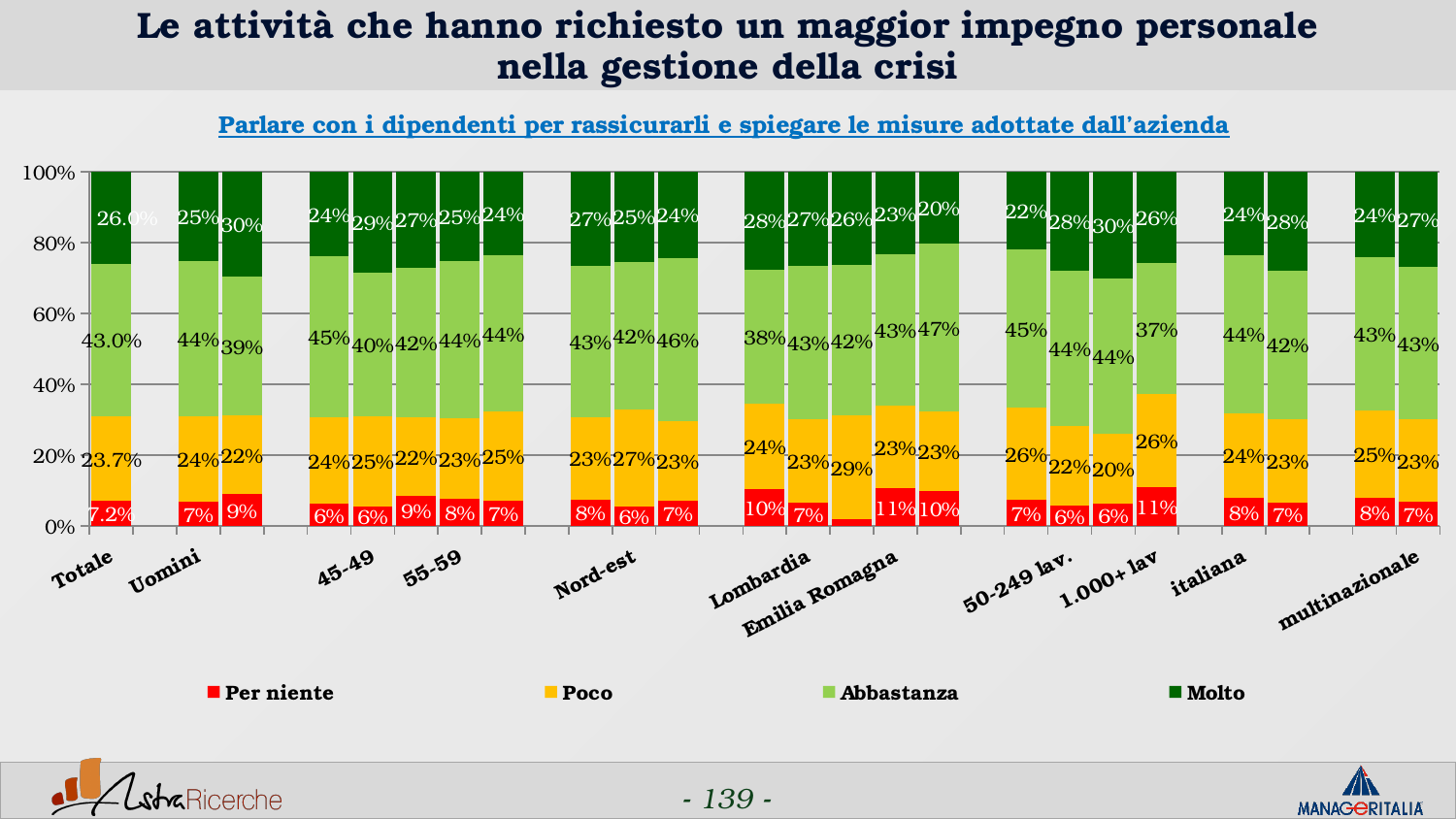

# Le attività che hanno richiesto un maggior impegno personale nella gestione della crisi

### Chart: Parlare con i dipendenti per rassicurarli e spiegare le misure adottate dall’azienda

| Category | Per niente | Poco | Abbastanza | Molto |
|---|---|---|---|---|
| Totale | 0.0723 | 0.2369 | 0.4304 | 0.26030000000000003 |
|  | None | None | None | None |
| Uomini | 0.06849999999999999 | 0.2401 | 0.4396 | 0.2519 |
| Donne | 0.0892 | 0.223 | 0.39030000000000004 | 0.2974 |
|  | None | None | None | None |
| <44 | 0.0625 | 0.24480000000000002 | 0.4531 | 0.2396 |
| 45-49 | 0.0557 | 0.2544 | 0.4042 | 0.2857 |
| 50-54 | 0.0855 | 0.22089999999999999 | 0.4228 | 0.2708 |
| 55-59 | 0.0756 | 0.2297 | 0.4426 | 0.2521 |
| 60+ | 0.0718 | 0.25129999999999997 | 0.441 | 0.2359 |
|  | None | None | None | None |
| Nord-ovest | 0.0754 | 0.2325 | 0.4257 | 0.26649999999999996 |
| Nord-est | 0.055999999999999994 | 0.2716 | 0.4181 | 0.25429999999999997 |
| Centro/Sud | 0.0701 | 0.22510000000000002 | 0.46130000000000004 | 0.24350000000000002 |
|  | None | None | None | None |
| Piemonte | 0.10339999999999999 | 0.2414 | 0.37929999999999997 | 0.2759 |
| Lombardia | 0.0669 | 0.23420000000000002 | 0.4324 | 0.2664 |
| Veneto | 0.0189 | 0.2925 | 0.42450000000000004 | 0.2642 |
| Emilia Romagna | 0.10640000000000001 | 0.23399999999999999 | 0.4255 | 0.23399999999999999 |
| Lazio | 0.0977 | 0.2256 | 0.47369999999999995 | 0.203 |
|  | None | None | None | None |
| 1-50 lav. | 0.07400000000000001 | 0.26 | 0.4461 | 0.21989999999999998 |
| 50-249 lav. | 0.0574 | 0.2234 | 0.4404 | 0.2787 |
| 250-999 lav. | 0.0625 | 0.1985 | 0.4375 | 0.3015 |
| 1.000+ lav | 0.1097 | 0.2616 | 0.3713 | 0.25739999999999996 |
|  | None | None | None | None |
| italiana | 0.0794 | 0.2397 | 0.44439999999999996 | 0.2365 |
| estera | 0.0669 | 0.2348 | 0.41969999999999996 | 0.2786 |
|  | None | None | None | None |
| nazionale | 0.07980000000000001 | 0.2455 | 0.43310000000000004 | 0.2415 |
| multinazionale | 0.0683 | 0.2324 | 0.429 | 0.2702 |